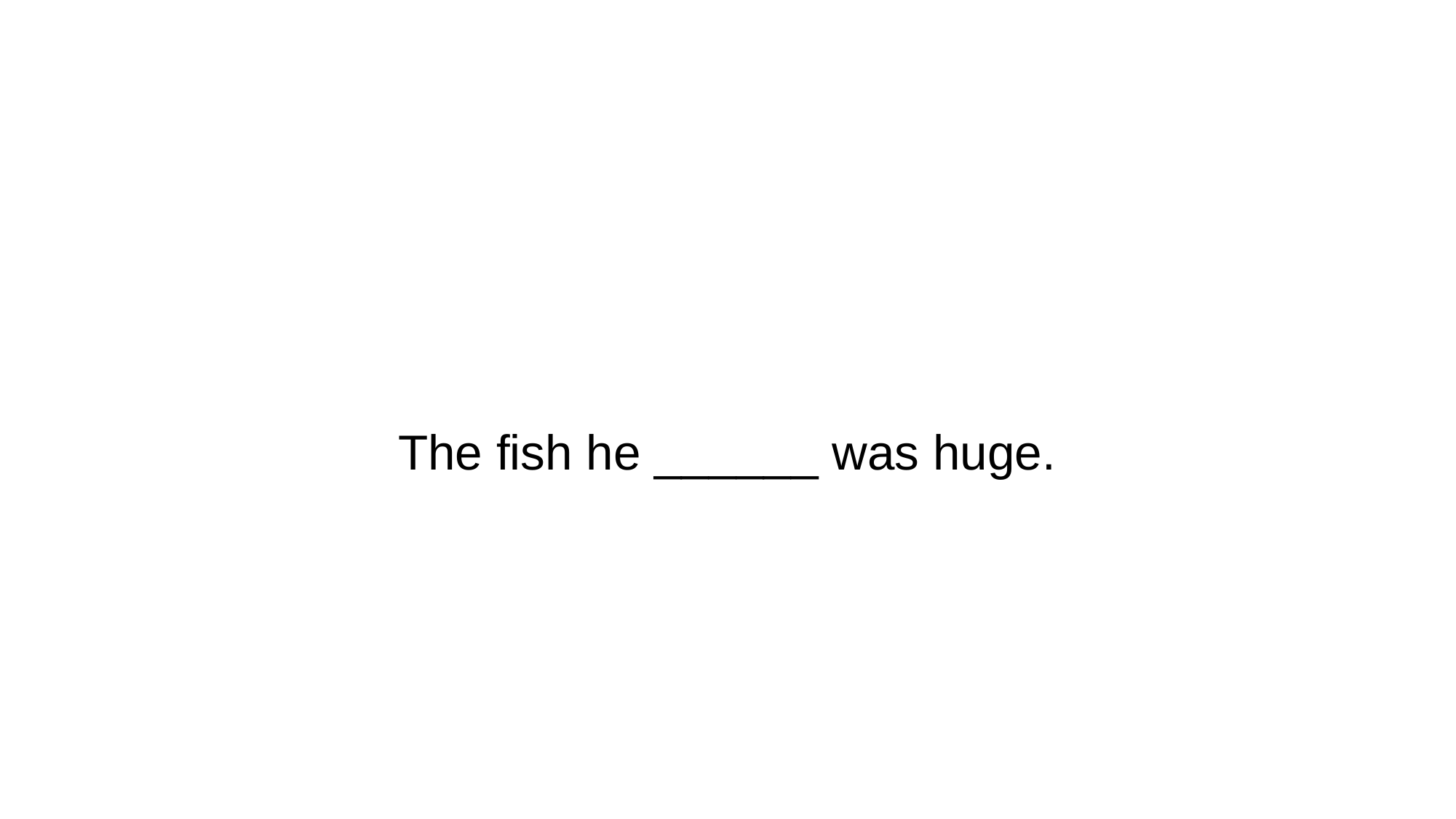

# The fish he ______ was huge.